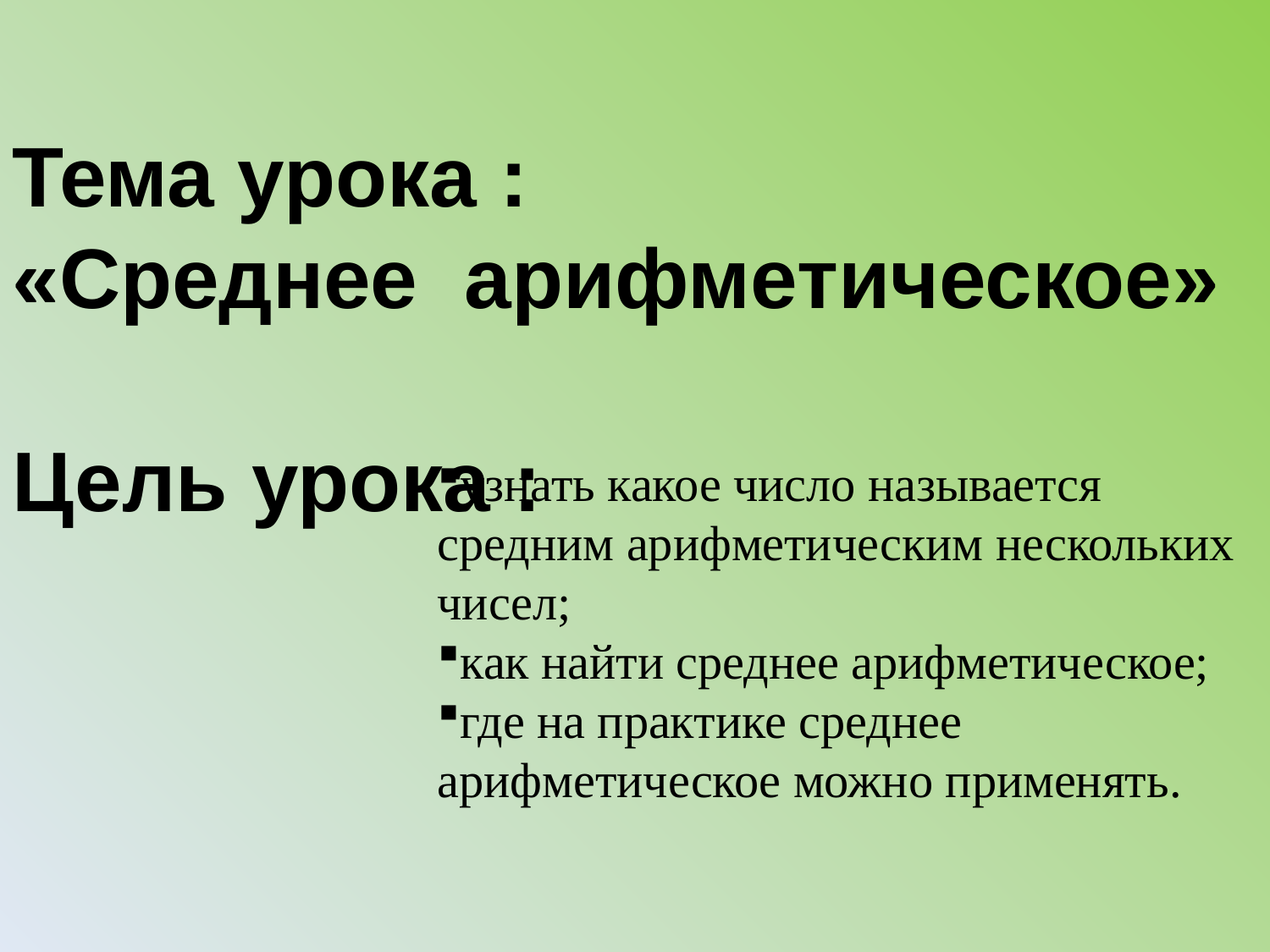

Тема урока :
«Среднее  арифметическое»

Цель урока :
узнать какое число называется средним арифметическим нескольких чисел;
как найти среднее арифметическое;
где на практике среднее арифметическое можно применять.